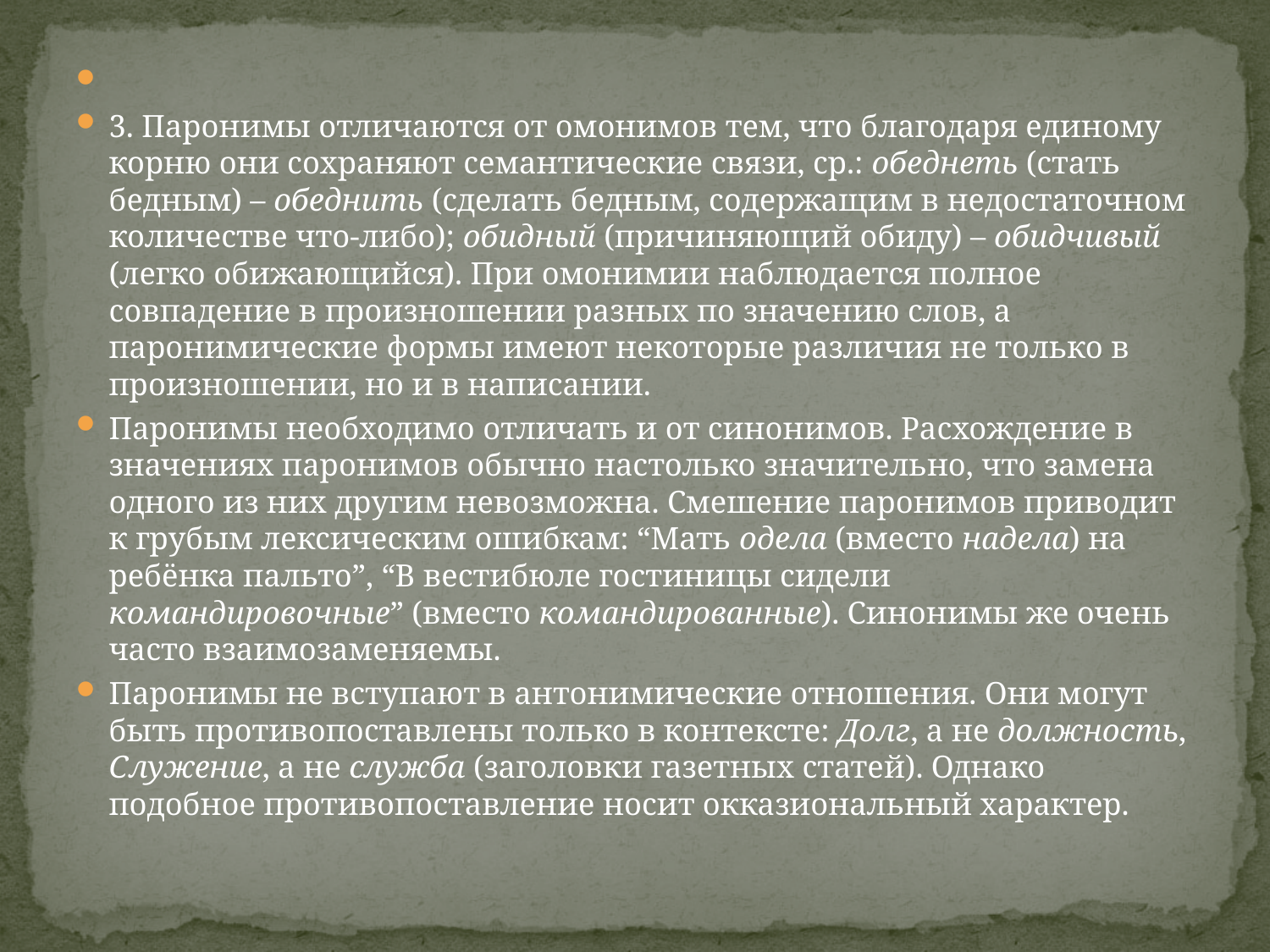

3. Паронимы отличаются от омонимов тем, что благодаря единому корню они сохраняют семантические связи, ср.: обеднеть (стать бедным) – обеднить (сделать бедным, содержащим в недостаточном количестве что-либо); обидный (причиняющий обиду) – обидчивый (легко обижающийся). При омонимии наблюдается полное совпадение в произношении разных по значению слов, а паронимические формы имеют некоторые различия не только в произношении, но и в написании.
Паронимы необходимо отличать и от синонимов. Расхождение в значениях паронимов обычно настолько значительно, что замена одного из них другим невозможна. Смешение паронимов приводит к грубым лексическим ошибкам: “Мать одела (вместо надела) на ребёнка пальто”, “В вестибюле гостиницы сидели командировочные” (вместо командированные). Синонимы же очень часто взаимозаменяемы.
Паронимы не вступают в антонимические отношения. Они могут быть противопоставлены только в контексте: Долг, а не должность, Служение, а не служба (заголовки газетных статей). Однако подобное противопоставление носит окказиональный характер.